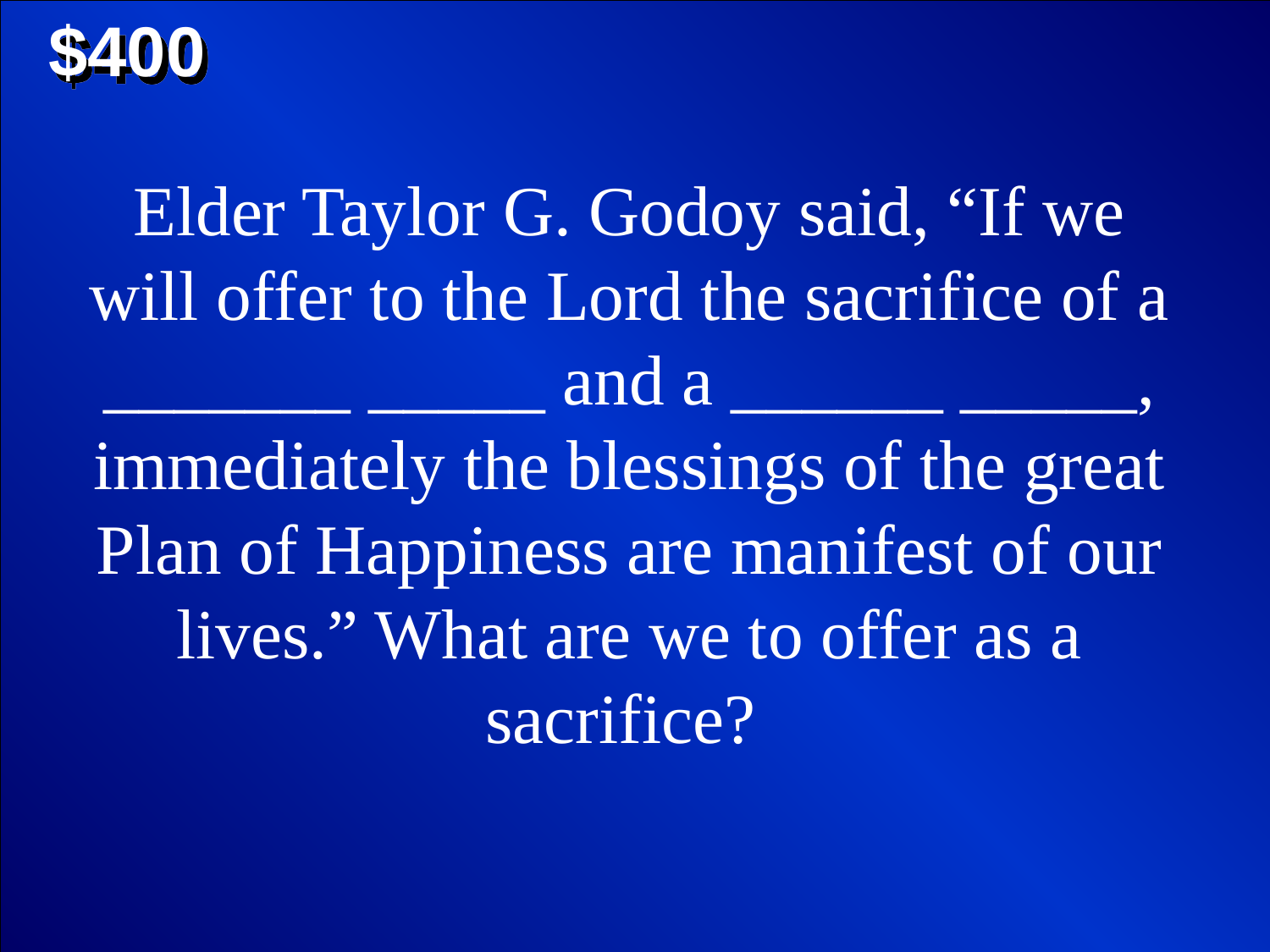

$400
Elder Taylor G. Godoy said, “If we will offer to the Lord the sacrifice of a _______ _____ and a ______ _____, immediately the blessings of the great Plan of Happiness are manifest of our lives.” What are we to offer as a sacrifice?